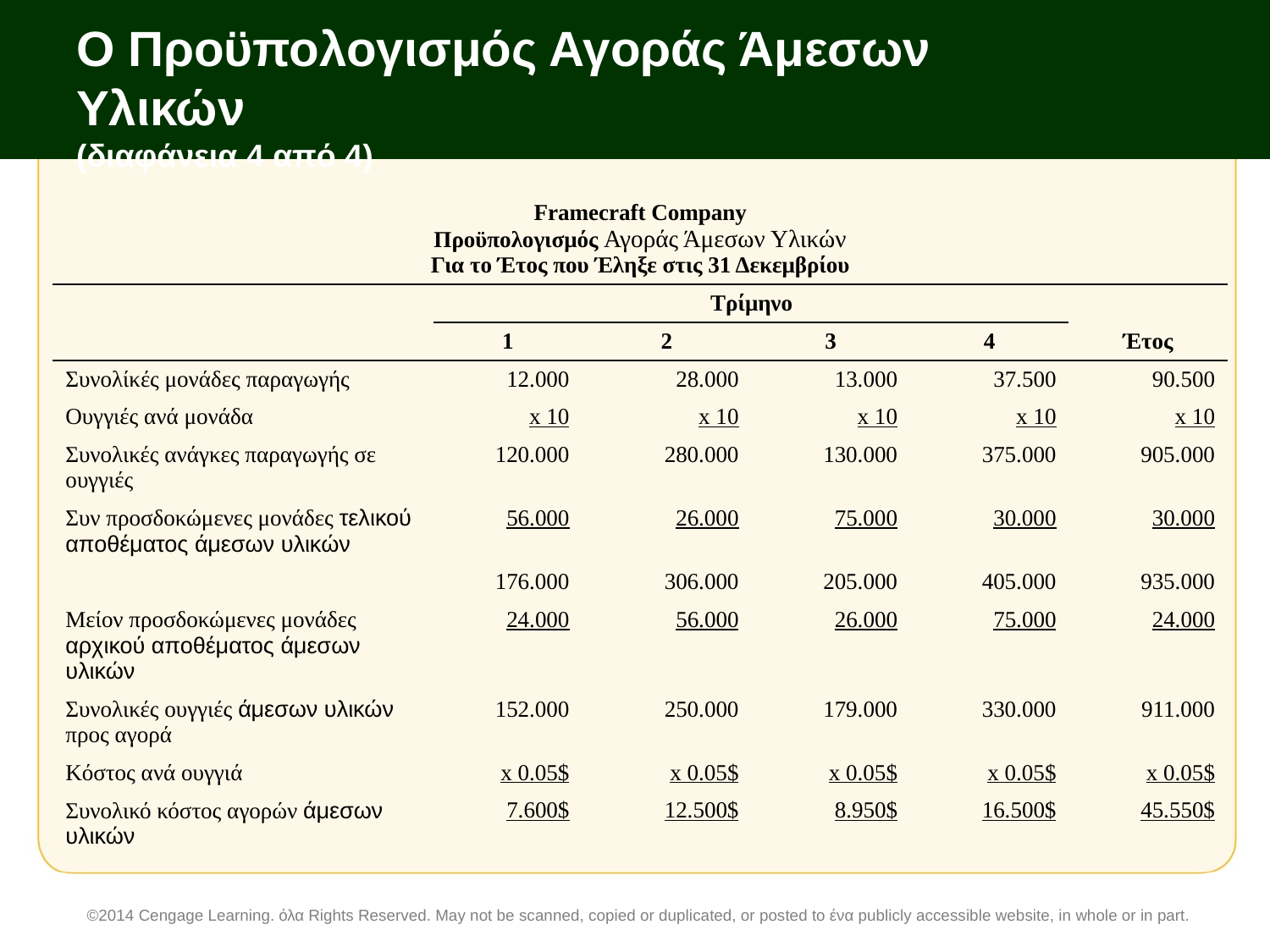

# Ο Προϋπολογισμός Αγοράς Άμεσων Υλικών (διαφάνεια 4 από 4)
| Framecraft Company Προϋπολογισμός Αγοράς Άμεσων Υλικών Για το Έτος που Έληξε στις 31 Δεκεμβρίου |  |  |  |  |  |
| --- | --- | --- | --- | --- | --- |
|  | Τρίμηνο |  |  |  |  |
|  | 1 | 2 | 3 | 4 | Έτος |
| Συνολίκές μονάδες παραγωγής | 12.000 | 28.000 | 13.000 | 37.500 | 90.500 |
| Ουγγιές ανά μονάδα | x 10 | x 10 | x 10 | x 10 | x 10 |
| Συνολικές ανάγκες παραγωγής σε ουγγιές | 120.000 | 280.000 | 130.000 | 375.000 | 905.000 |
| Συν προσδοκώμενες μονάδες τελικού αποθέματος άμεσων υλικών | 56.000 | 26.000 | 75.000 | 30.000 | 30.000 |
|  | 176.000 | 306.000 | 205.000 | 405.000 | 935.000 |
| Μείον προσδοκώμενες μονάδες αρχικού αποθέματος άμεσων υλικών | 24.000 | 56.000 | 26.000 | 75.000 | 24.000 |
| Συνολικές ουγγιές άμεσων υλικών προς αγορά | 152.000 | 250.000 | 179.000 | 330.000 | 911.000 |
| Κόστος ανά ουγγιά | x 0.05$ | x 0.05$ | x 0.05$ | x 0.05$ | x 0.05$ |
| Συνολικό κόστος αγορών άμεσων υλικών | 7.600$ | 12.500$ | 8.950$ | 16.500$ | 45.550$ |
©2014 Cengage Learning. όλα Rights Reserved. May not be scanned, copied or duplicated, or posted to ένα publicly accessible website, in whole or in part.